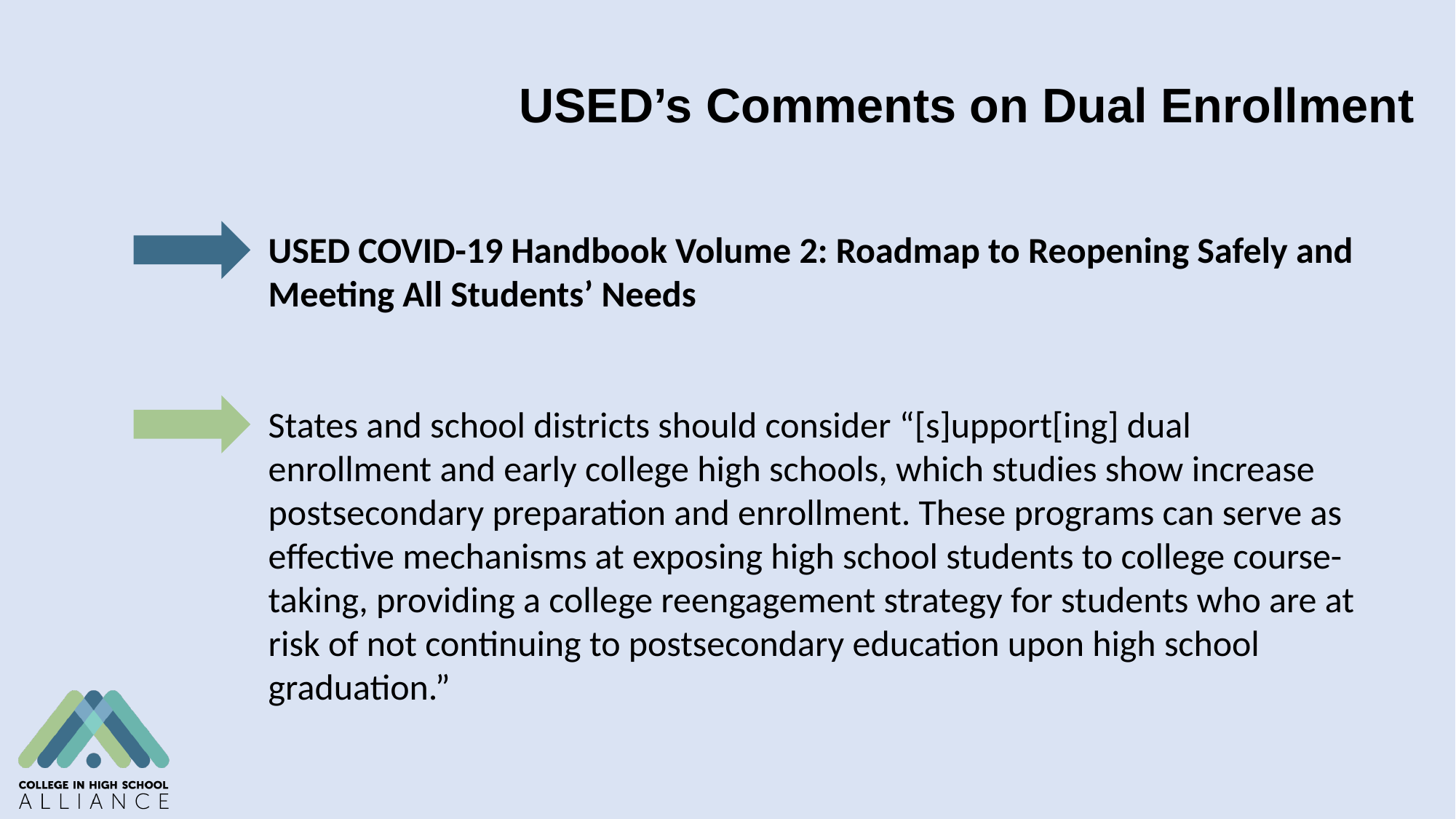

# USED’s Comments on Dual Enrollment

USED COVID-19 Handbook Volume 2: Roadmap to Reopening Safely and Meeting All Students’ Needs

States and school districts should consider “[s]upport[ing] dual enrollment and early college high schools, which studies show increase postsecondary preparation and enrollment. These programs can serve as effective mechanisms at exposing high school students to college course-taking, providing a college reengagement strategy for students who are at risk of not continuing to postsecondary education upon high school graduation.”